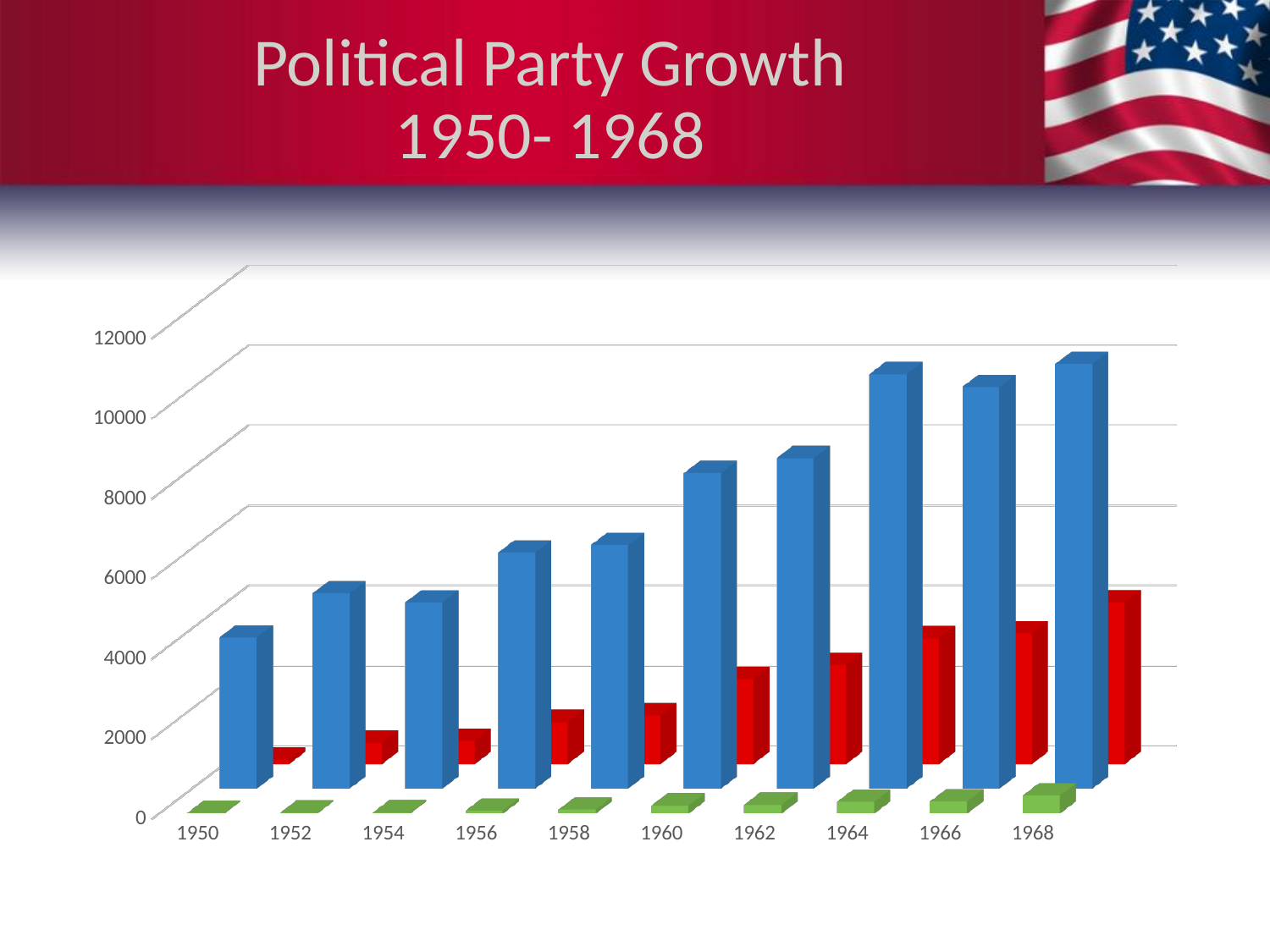

# Political Party Growth 1950- 1968

[unsupported chart]